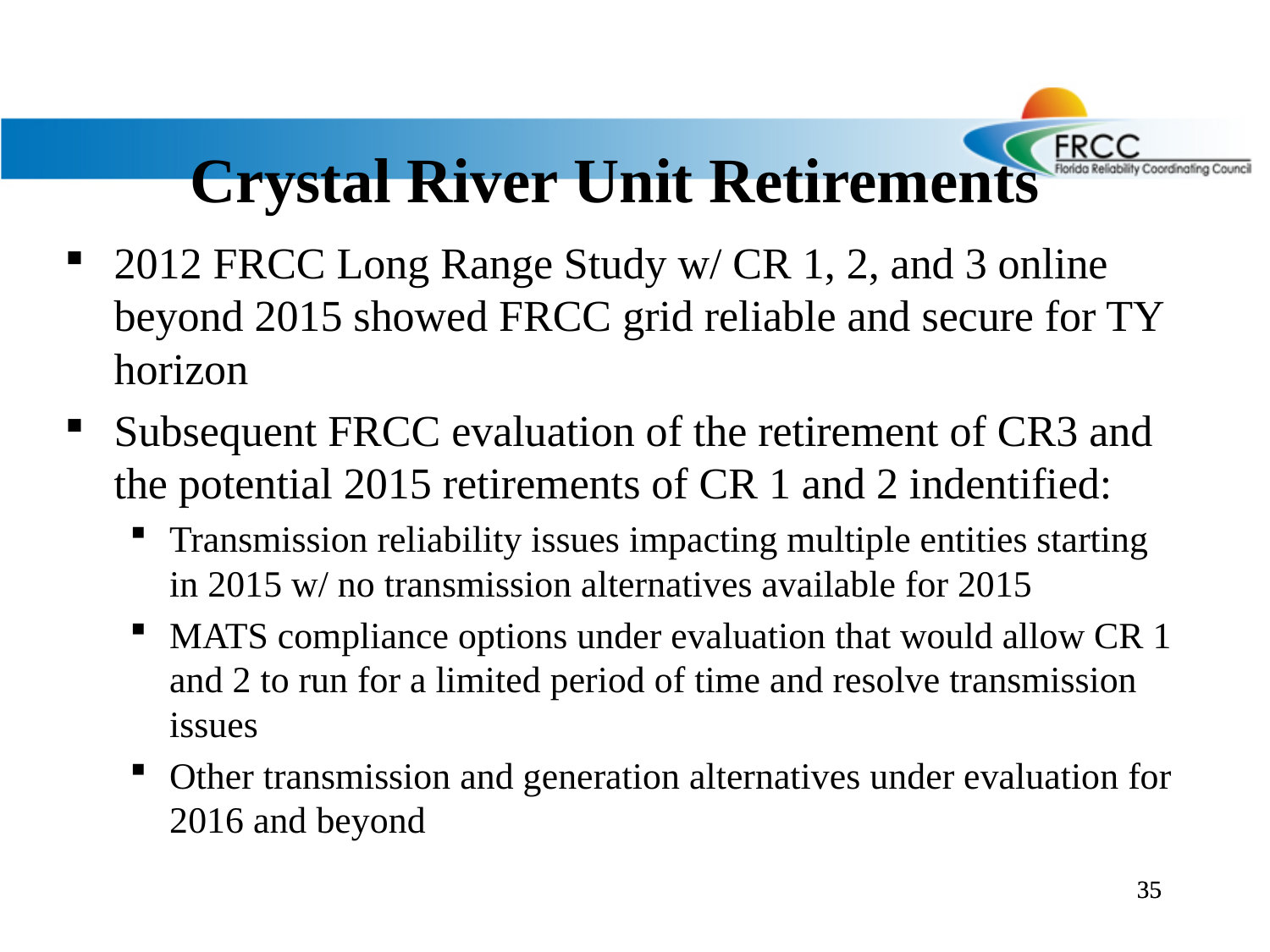

# Crystal River Unit Retirements
2012 FRCC Long Range Study w/ CR 1, 2, and 3 online beyond 2015 showed FRCC grid reliable and secure for TY horizon
Subsequent FRCC evaluation of the retirement of CR3 and the potential 2015 retirements of CR 1 and 2 indentified:
Transmission reliability issues impacting multiple entities starting in 2015 w/ no transmission alternatives available for 2015
MATS compliance options under evaluation that would allow CR 1 and 2 to run for a limited period of time and resolve transmission issues
Other transmission and generation alternatives under evaluation for 2016 and beyond

35
35